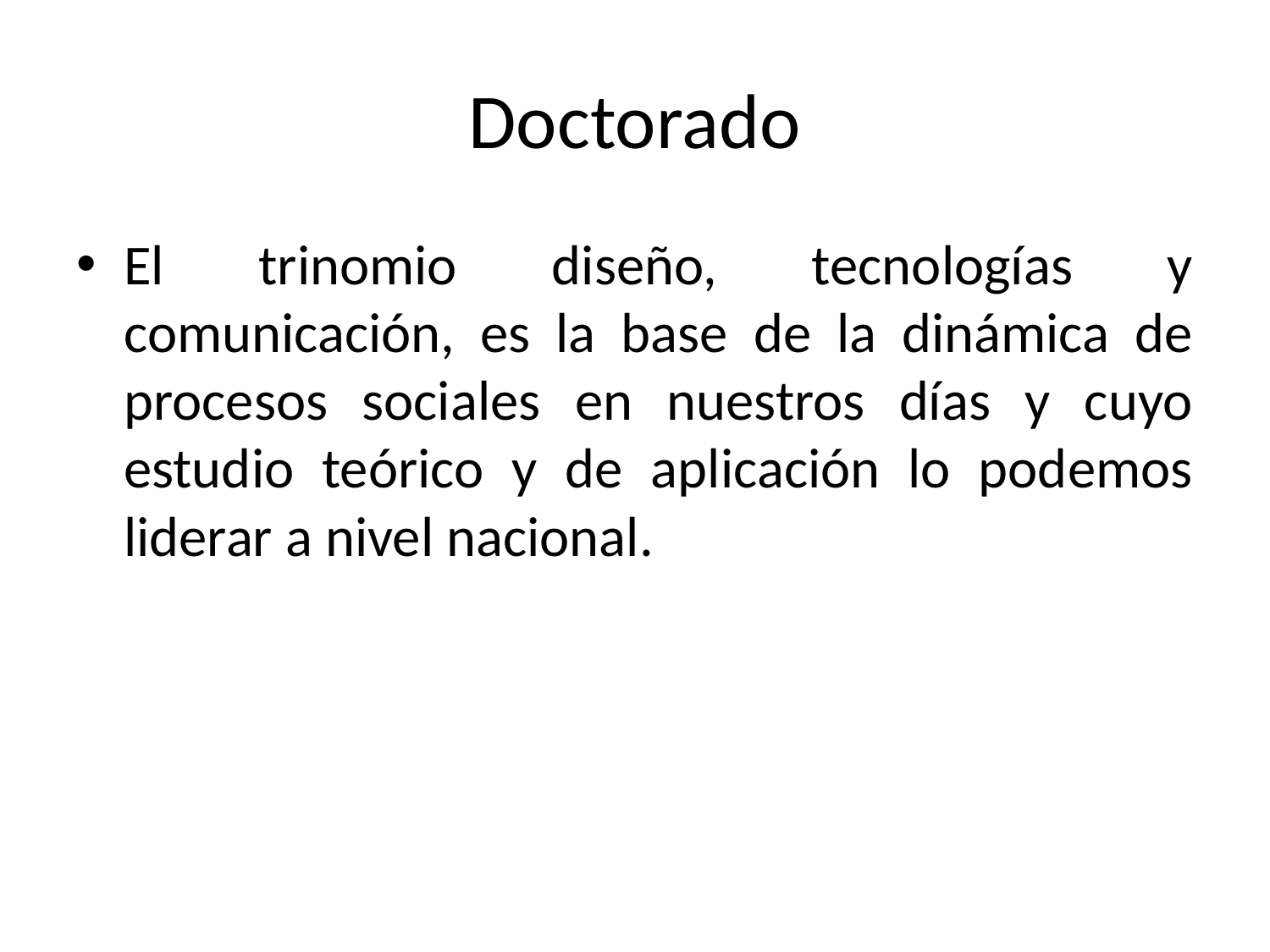

# Doctorado
El trinomio diseño, tecnologías y comunicación, es la base de la dinámica de procesos sociales en nuestros días y cuyo estudio teórico y de aplicación lo podemos liderar a nivel nacional.